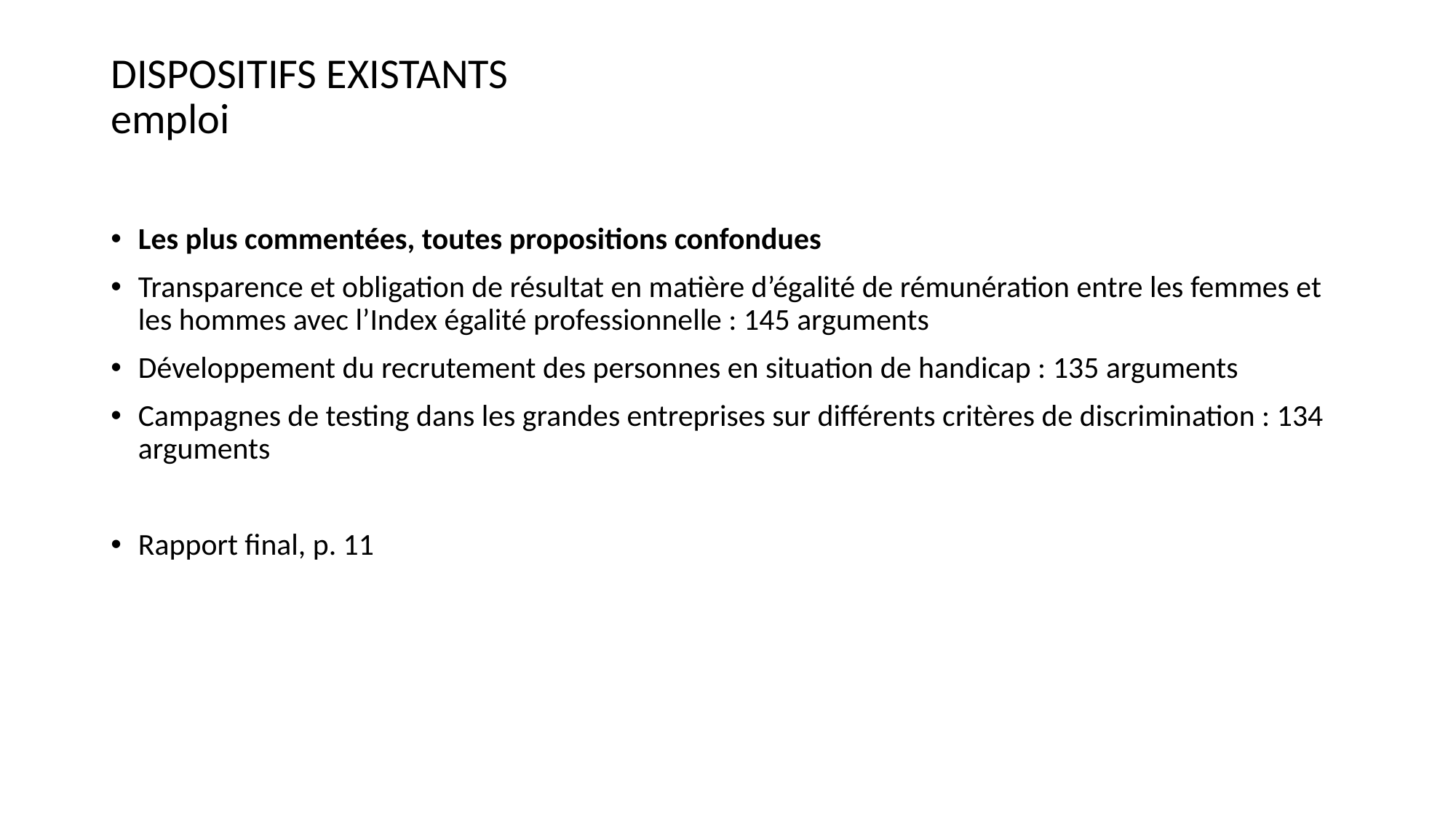

# DISPOSITIFS EXISTANTS emploi
Les plus commentées, toutes propositions confondues
Transparence et obligation de résultat en matière d’égalité de rémunération entre les femmes et les hommes avec l’Index égalité professionnelle : 145 arguments
Développement du recrutement des personnes en situation de handicap : 135 arguments
Campagnes de testing dans les grandes entreprises sur différents critères de discrimination : 134 arguments

Rapport final, p. 11